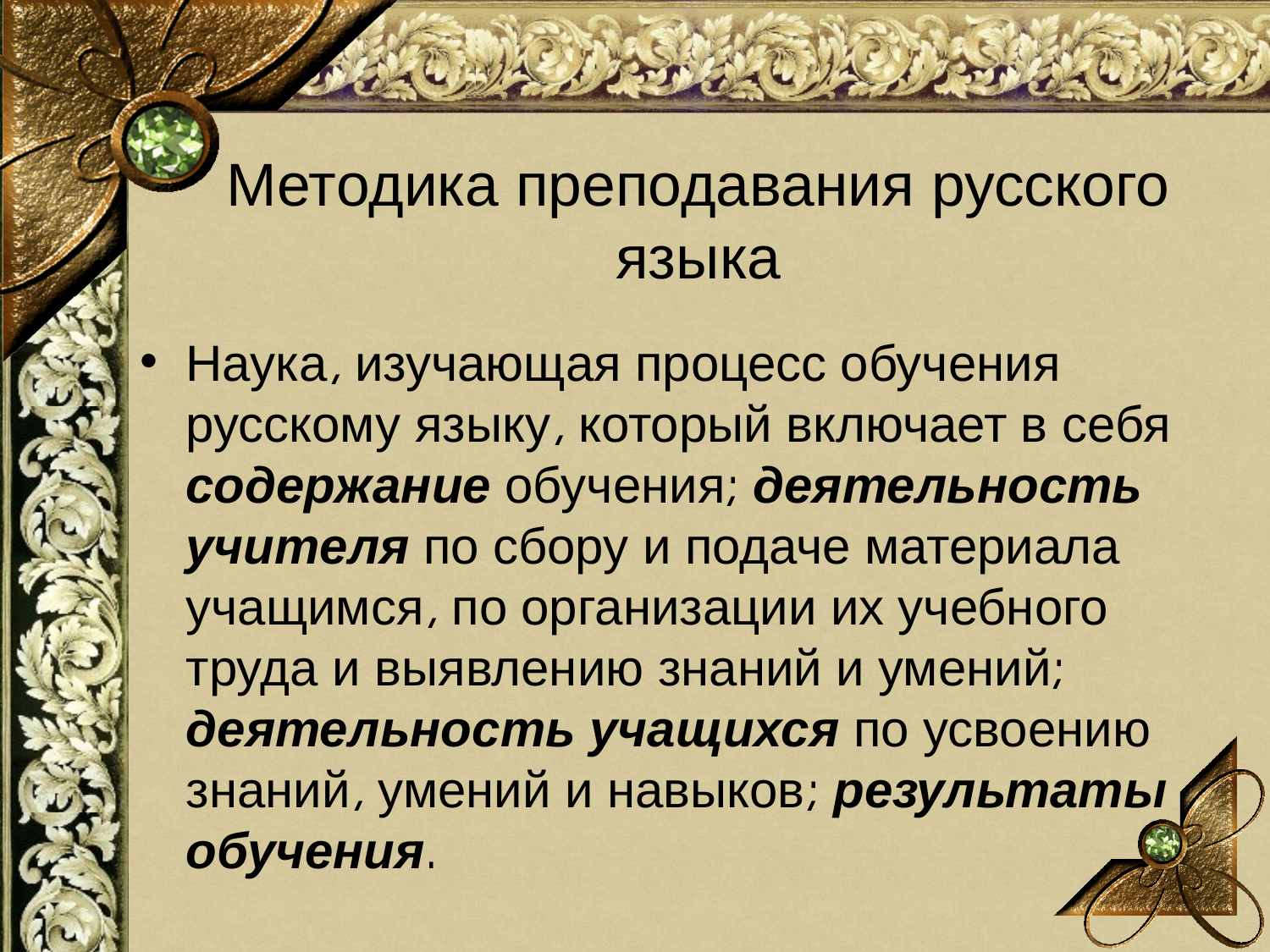

# Методика преподавания русского языка
Наука, изучающая процесс обучения русскому языку, который включает в себя содержание обучения; деятельность учителя по сбору и подаче материала учащимся, по организации их учебного труда и выявлению знаний и умений; деятельность учащихся по усвоению знаний, умений и навыков; результаты обучения.